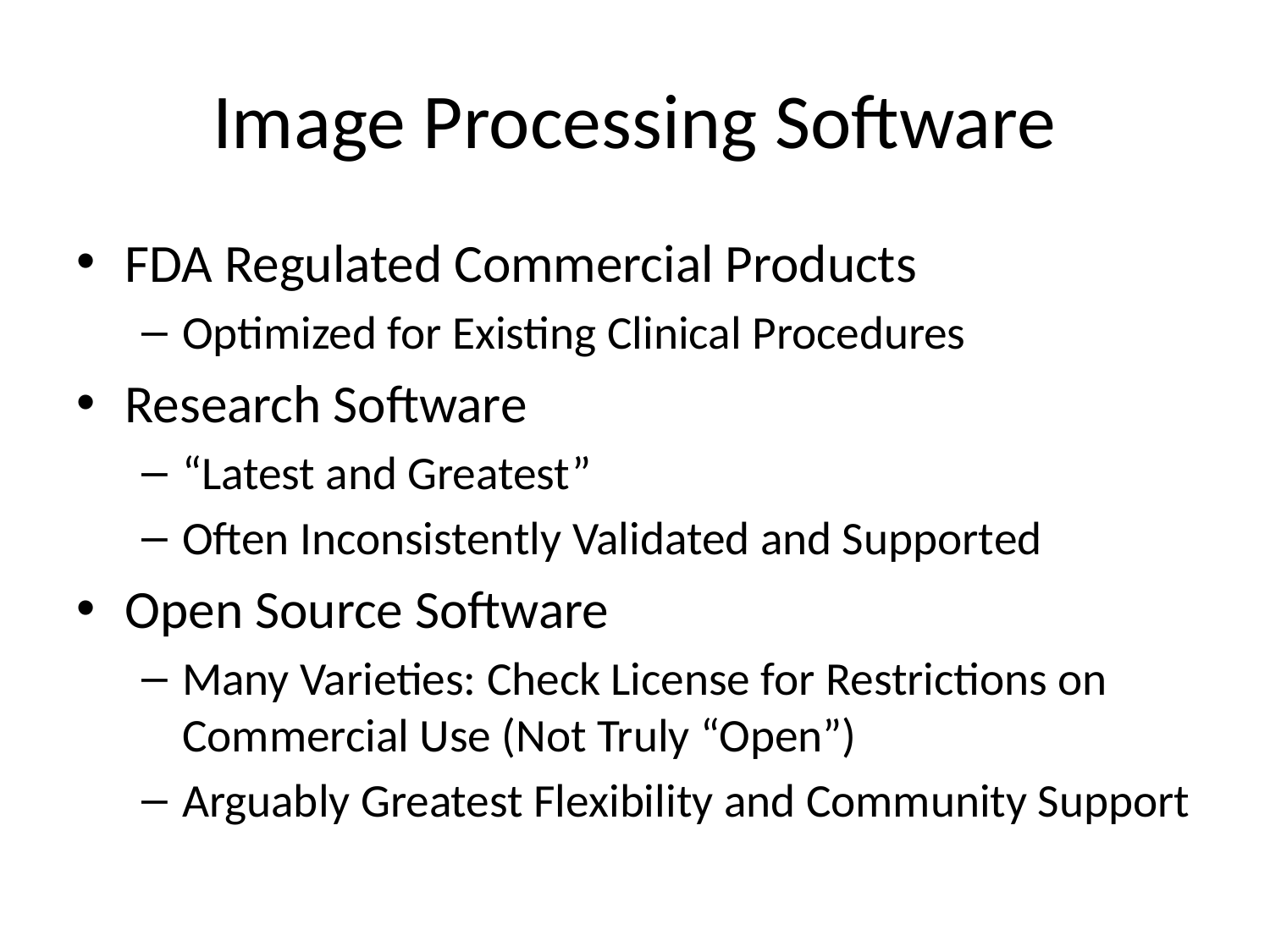

# Image Processing Software
FDA Regulated Commercial Products
Optimized for Existing Clinical Procedures
Research Software
“Latest and Greatest”
Often Inconsistently Validated and Supported
Open Source Software
Many Varieties: Check License for Restrictions on Commercial Use (Not Truly “Open”)
Arguably Greatest Flexibility and Community Support